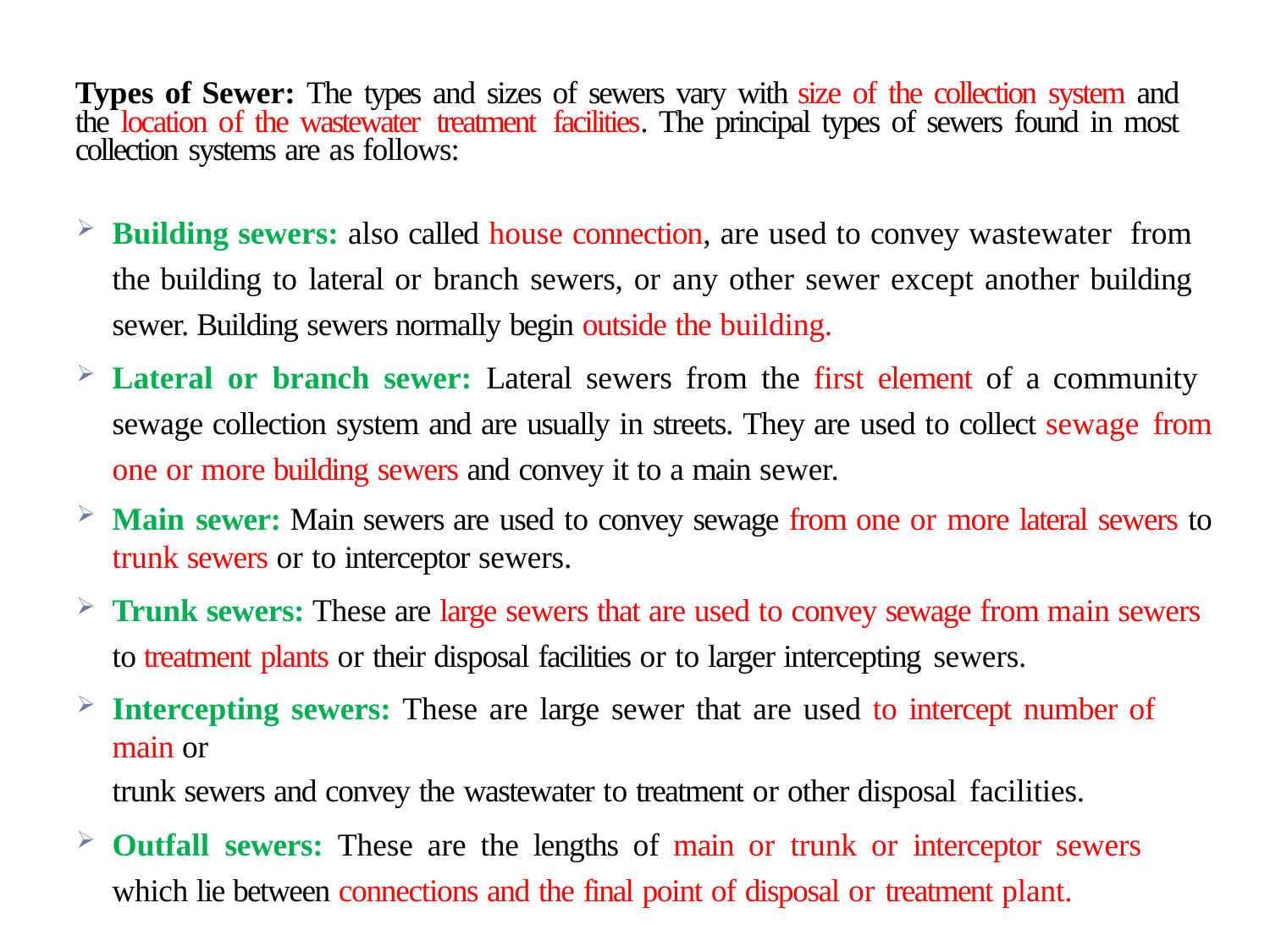

Types of Sewer: The types and sizes of sewers vary with size of the collection system and the location of the wastewater  treatment  facilities. The principal types of sewers found in most collection systems are as follows:

Building sewers: also called house connection, are used to convey wastewater  from the building to lateral or branch sewers, or any other sewer except another building sewer. Building sewers normally begin outside the building.
Lateral or branch sewer: Lateral sewers from the first element of a community  sewage collection system and are usually in streets. They are used to collect sewage from one or more building sewers and convey it to a main sewer.
Main sewer: Main sewers are used to convey sewage from one or more lateral sewers to trunk sewers or to interceptor sewers.
Trunk sewers: These are large sewers that are used to convey sewage from main sewers to treatment plants or their disposal facilities or to larger intercepting sewers.
Intercepting sewers: These are large sewer that are used to intercept number of	main or
trunk sewers and convey the wastewater to treatment or other disposal facilities.
Outfall sewers: These are the lengths of main or trunk or interceptor sewers	which lie between connections and the final point of disposal or treatment plant.
158